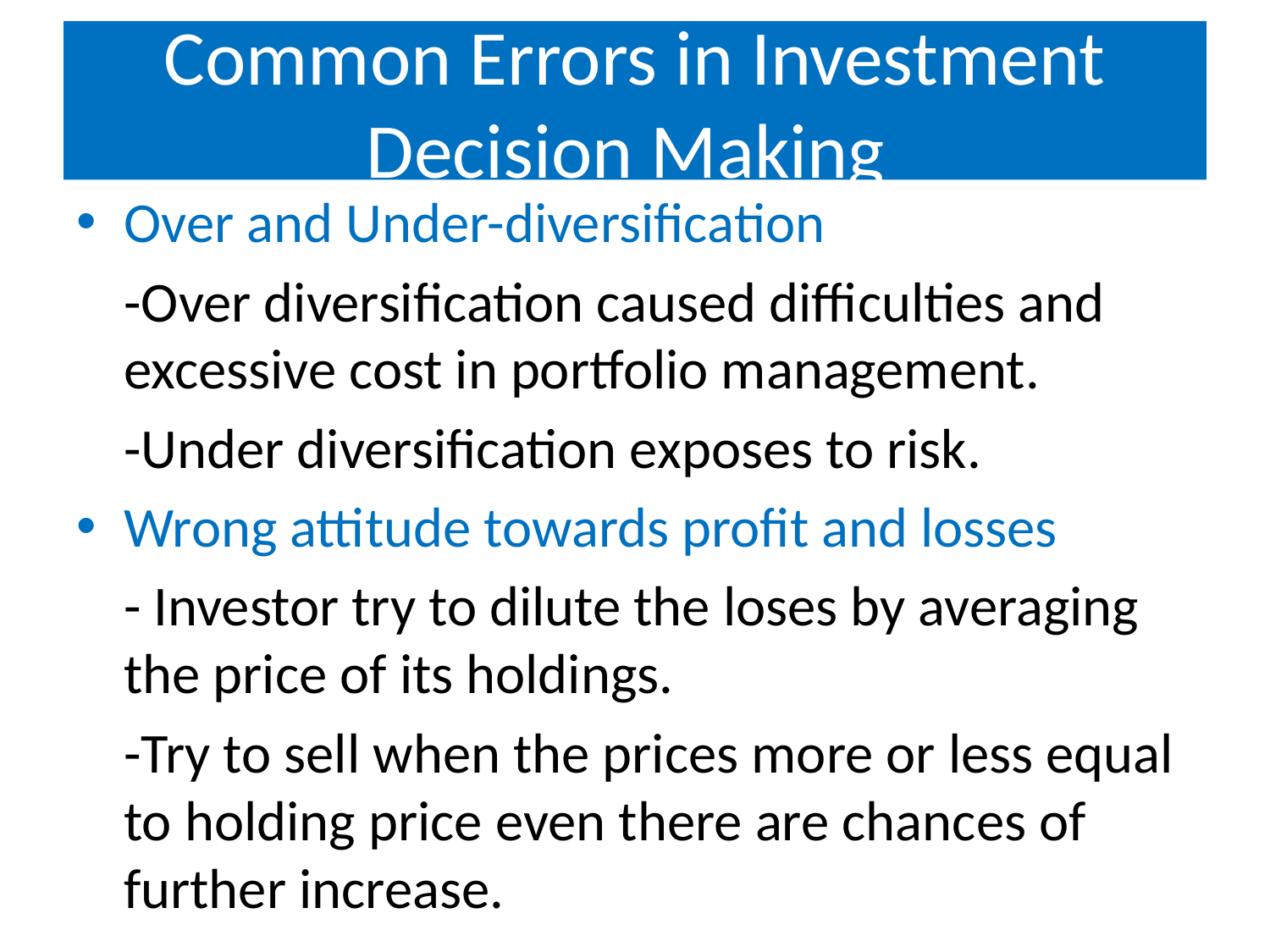

# Common Errors in Investment Decision Making
Over and Under-diversification
	-Over diversification caused difficulties and excessive cost in portfolio management.
	-Under diversification exposes to risk.
Wrong attitude towards profit and losses
	- Investor try to dilute the loses by averaging the price of its holdings.
	-Try to sell when the prices more or less equal to holding price even there are chances of further increase.